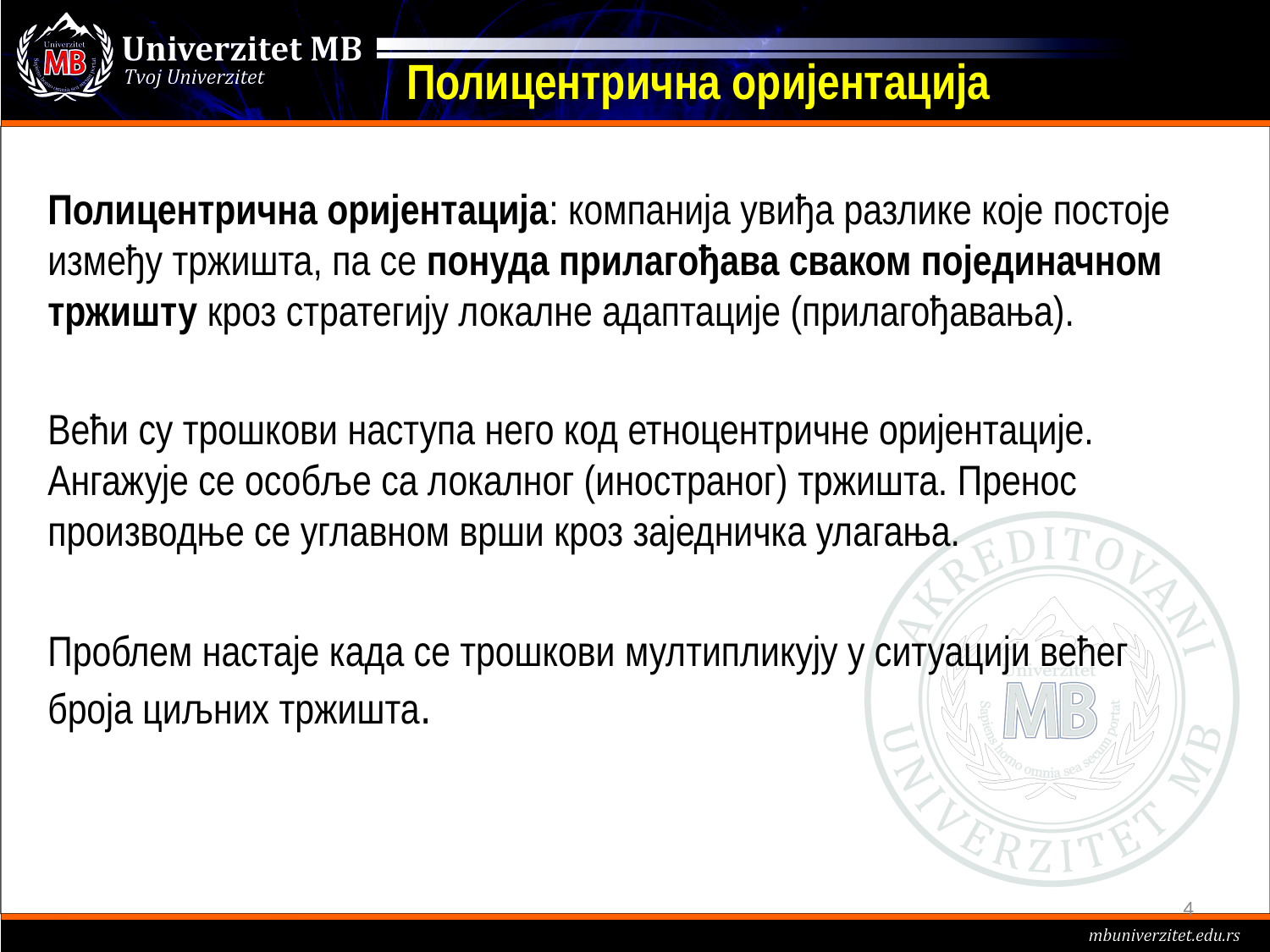

# Полицентрична оријентација
Полицентрична оријентација: компанија увиђа разлике које постоје између тржишта, па се понуда прилагођава сваком појединачном тржишту кроз стратегију локалне адаптације (прилагођавања).

Већи су трошкови наступа него код етноцентричне оријентације. Ангажује се особље са локалног (иностраног) тржишта. Пренос производње се углавном врши кроз заједничка улагања.

Проблем настаје када се трошкови мултипликују у ситуацији већег броја циљних тржишта.
4